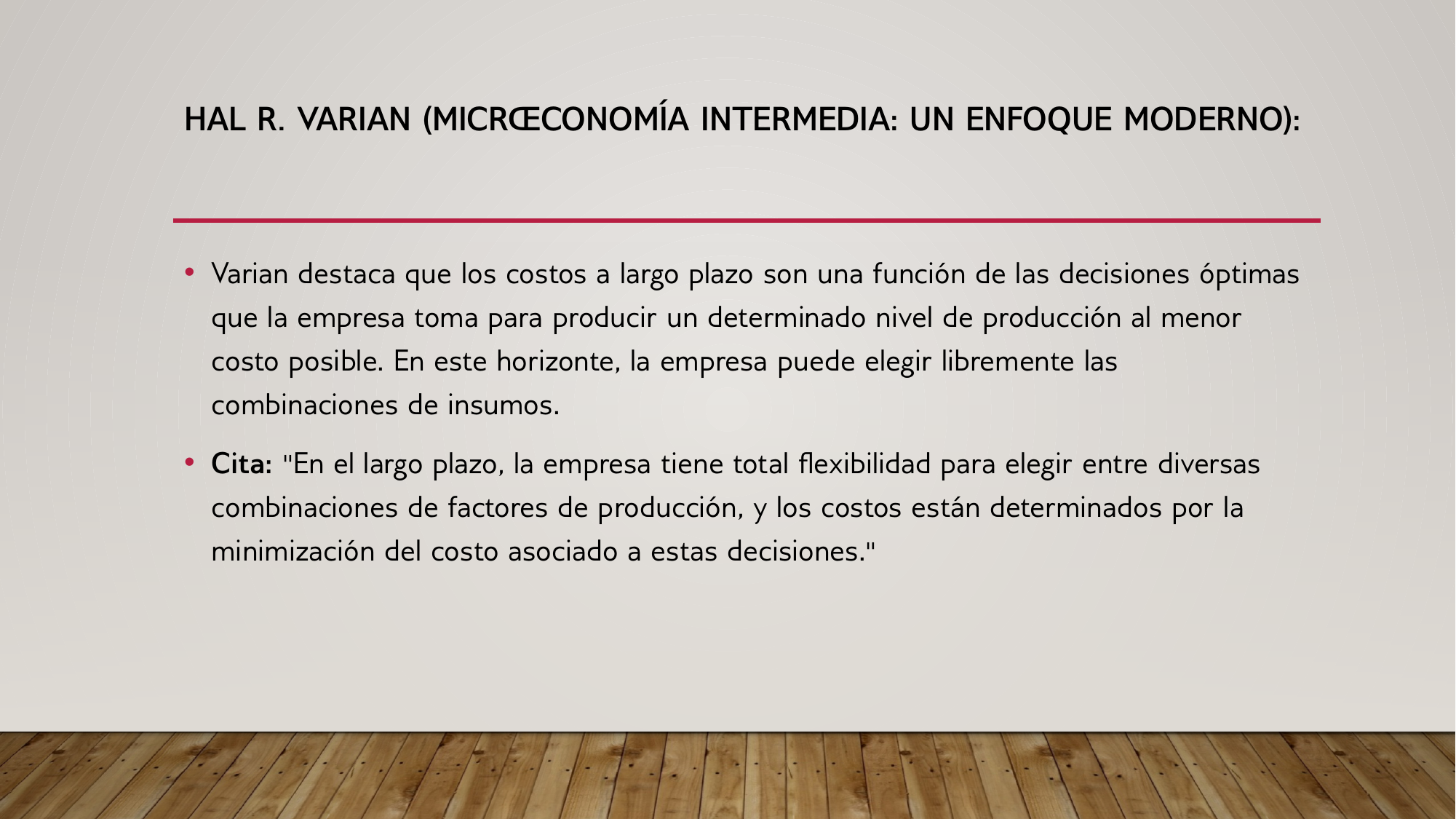

# Hal R. Varian (Microeconomía Intermedia: Un Enfoque Moderno):
Varian destaca que los costos a largo plazo son una función de las decisiones óptimas que la empresa toma para producir un determinado nivel de producción al menor costo posible. En este horizonte, la empresa puede elegir libremente las combinaciones de insumos.
Cita: "En el largo plazo, la empresa tiene total flexibilidad para elegir entre diversas combinaciones de factores de producción, y los costos están determinados por la minimización del costo asociado a estas decisiones."